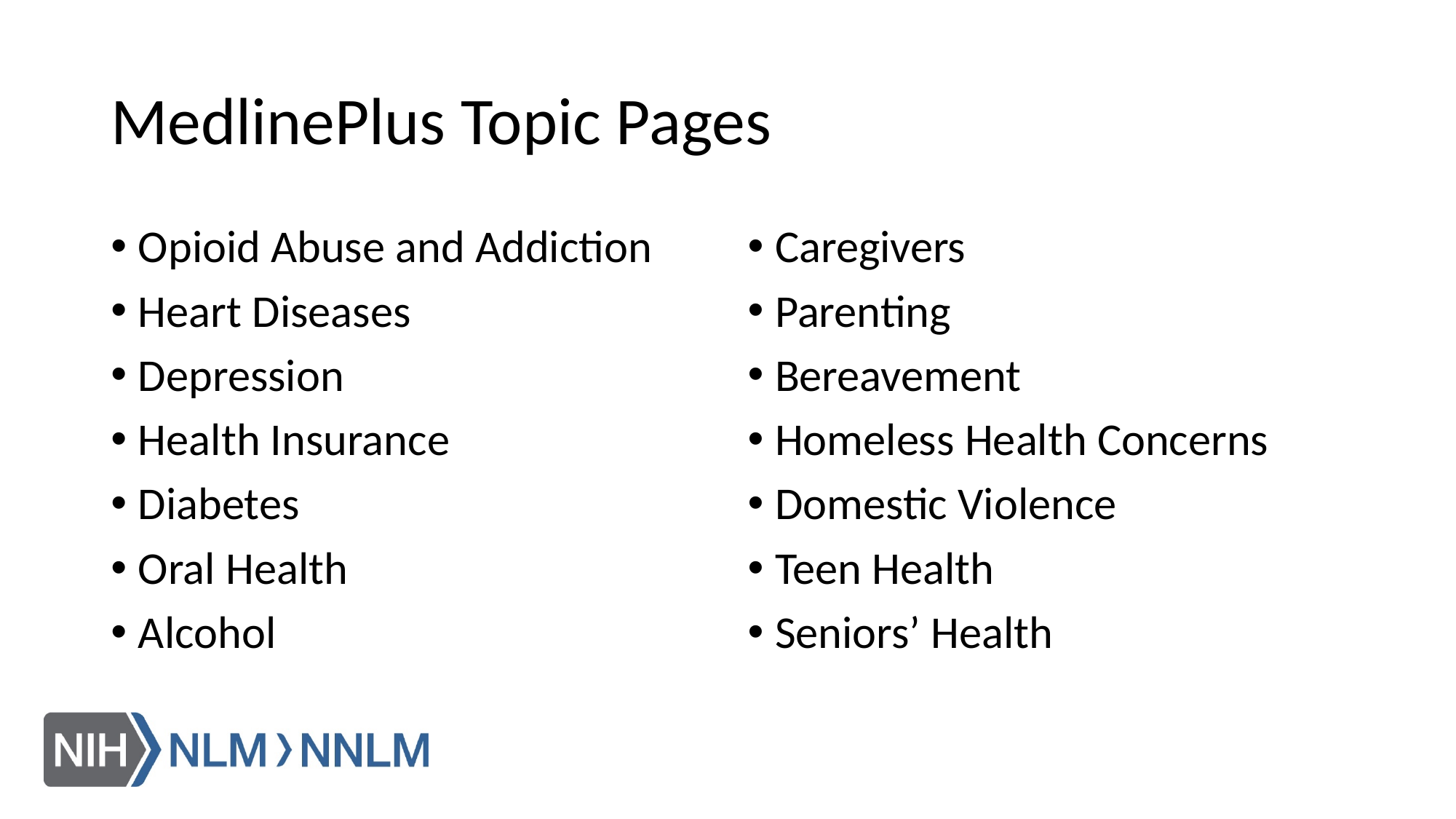

# MedlinePlus Topic Pages
Opioid Abuse and Addiction
Heart Diseases
Depression
Health Insurance
Diabetes
Oral Health
Alcohol
Caregivers
Parenting
Bereavement
Homeless Health Concerns
Domestic Violence
Teen Health
Seniors’ Health